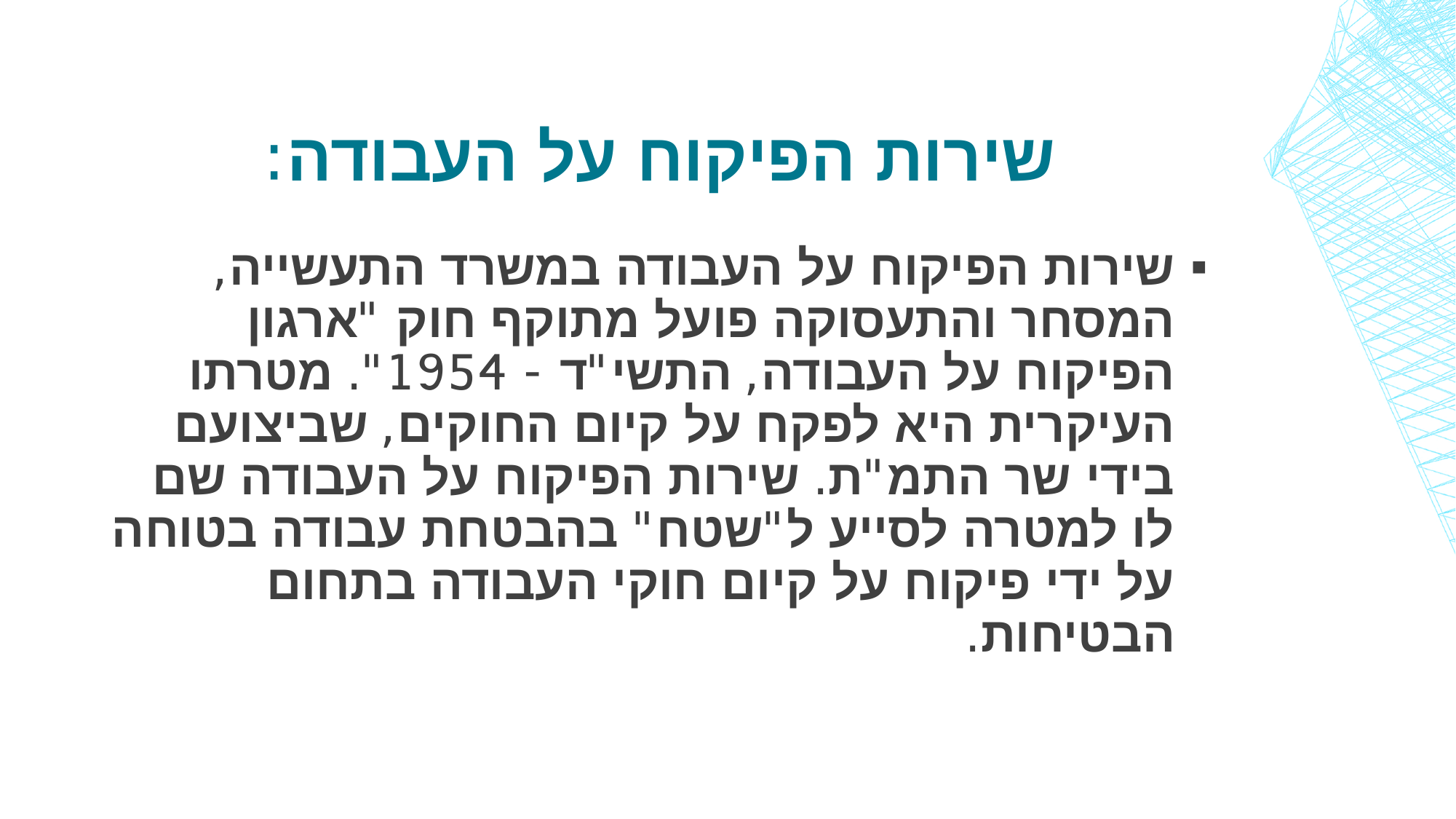

# שירות הפיקוח על העבודה:
שירות הפיקוח על העבודה במשרד התעשייה, המסחר והתעסוקה פועל מתוקף חוק "ארגון הפיקוח על העבודה, התשי"ד - 1954". מטרתו העיקרית היא לפקח על קיום החוקים, שביצועם בידי שר התמ"ת. שירות הפיקוח על העבודה שם לו למטרה לסייע ל"שטח" בהבטחת עבודה בטוחה על ידי פיקוח על קיום חוקי העבודה בתחום הבטיחות.